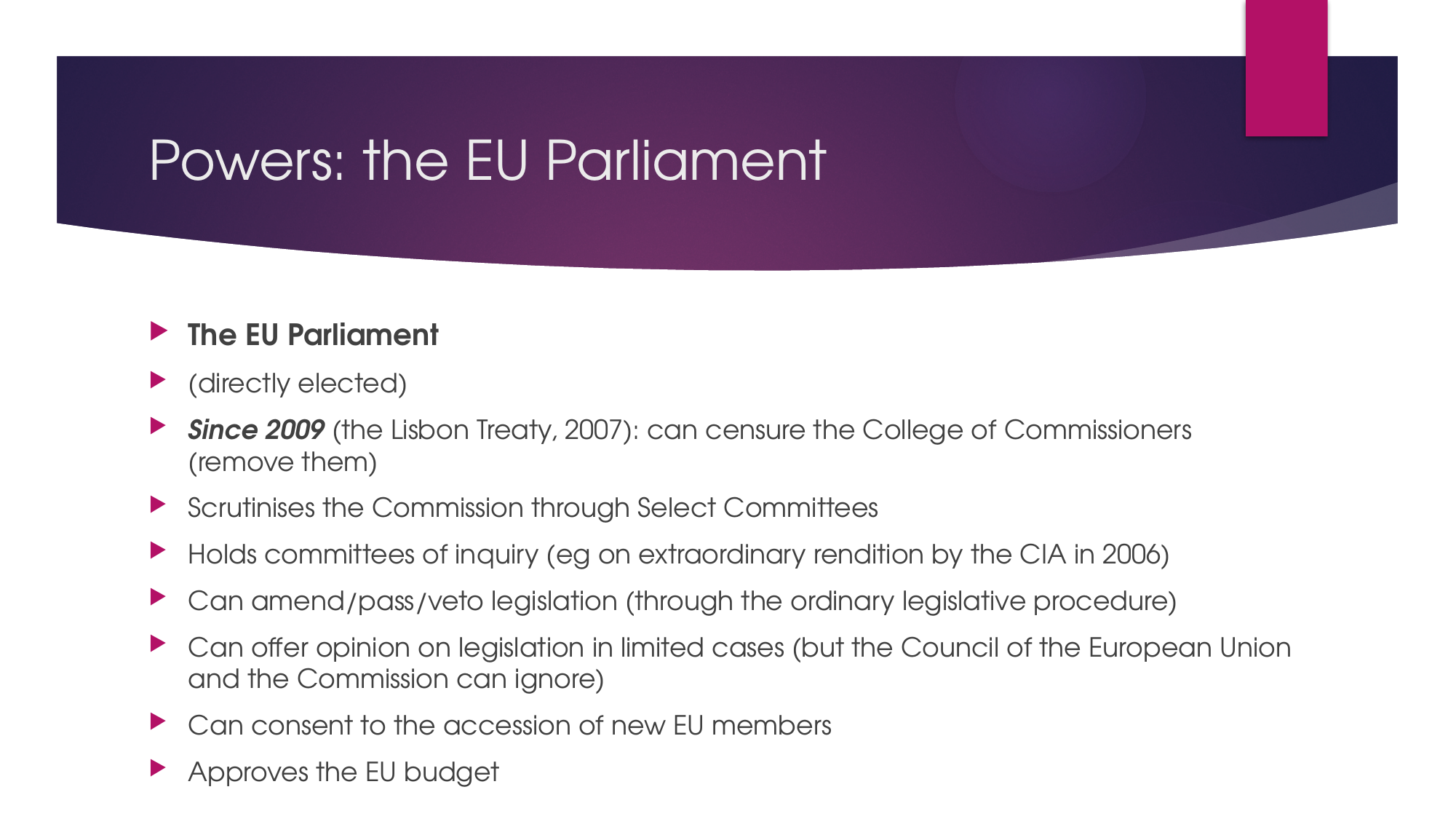

# Powers: the EU Parliament
The EU Parliament
(directly elected)
Since 2009 (the Lisbon Treaty, 2007): can censure the College of Commissioners (remove them)
Scrutinises the Commission through Select Committees
Holds committees of inquiry (eg on extraordinary rendition by the CIA in 2006)
Can amend/pass/veto legislation (through the ordinary legislative procedure)
Can offer opinion on legislation in limited cases (but the Council of the European Union and the Commission can ignore)
Can consent to the accession of new EU members
Approves the EU budget